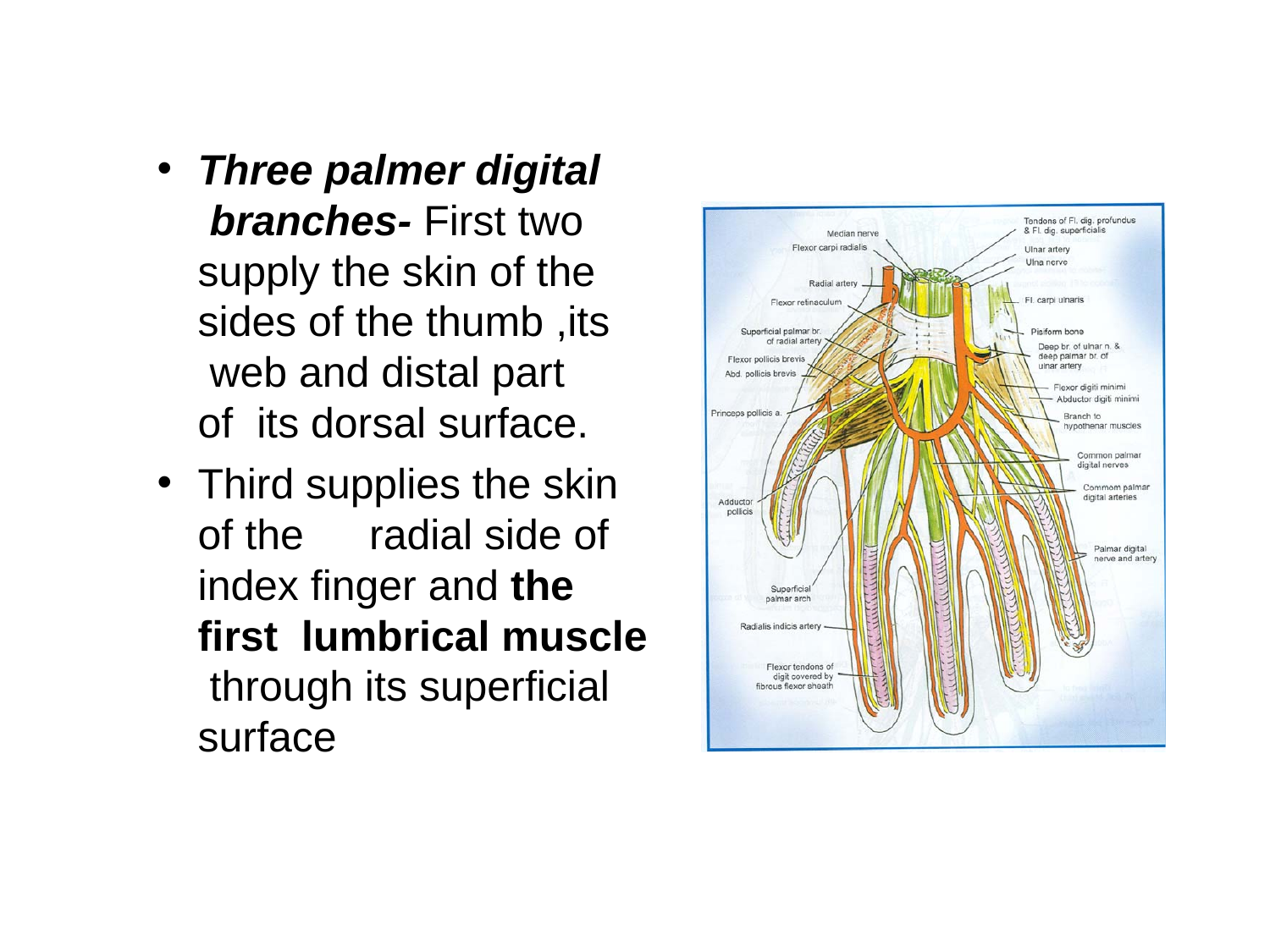

Three palmer digital  branches- First two  supply the skin of the  sides of the thumb ,its  web and distal part of  its dorsal surface.
Third supplies the skin  of the	radial side of  index finger and the first  lumbrical muscle  through its superficial  surface